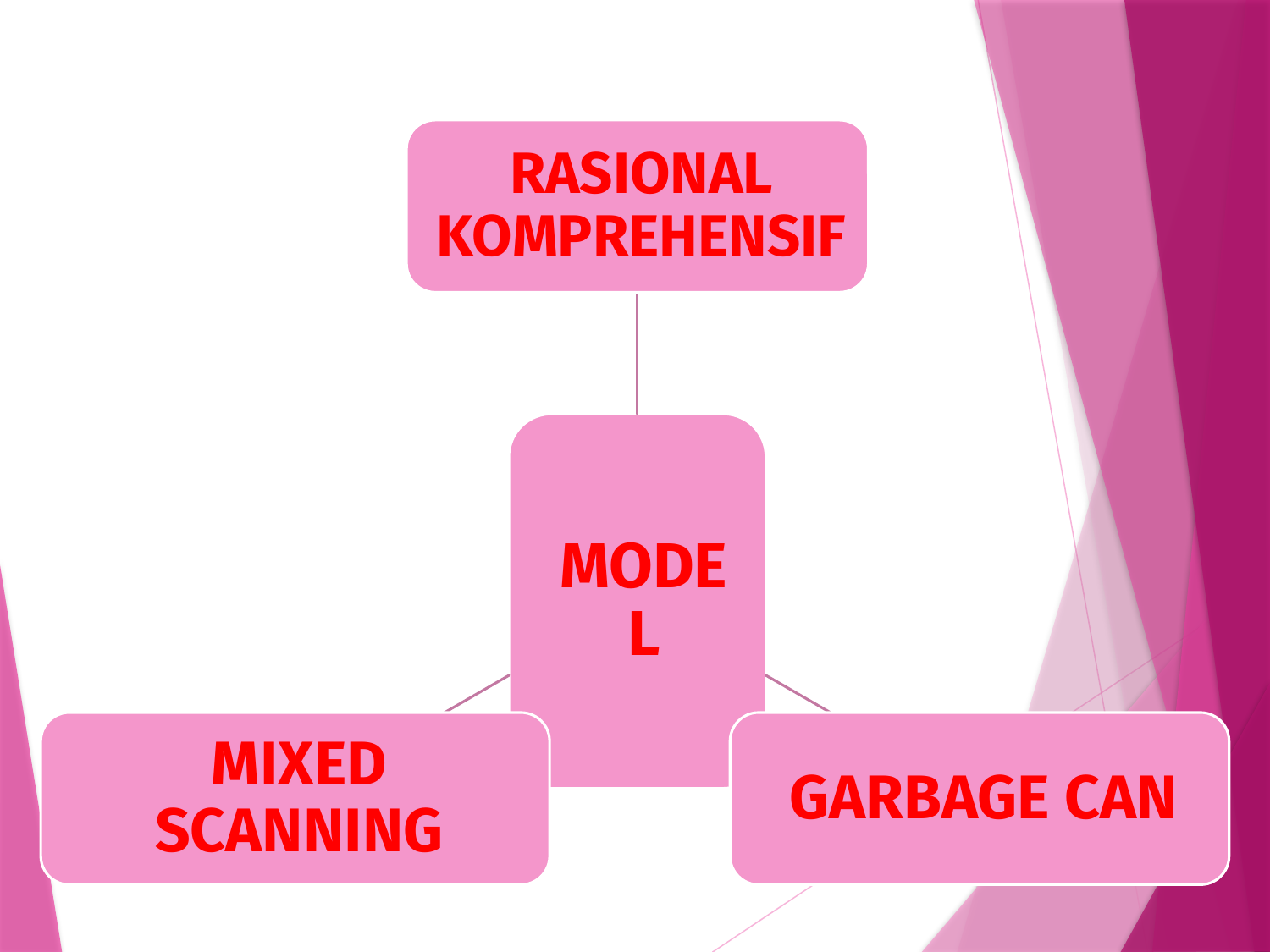

#
MODEL
RASIONAL KOMPREHENSIF
GARBAGE CAN
MIXED SCANNING